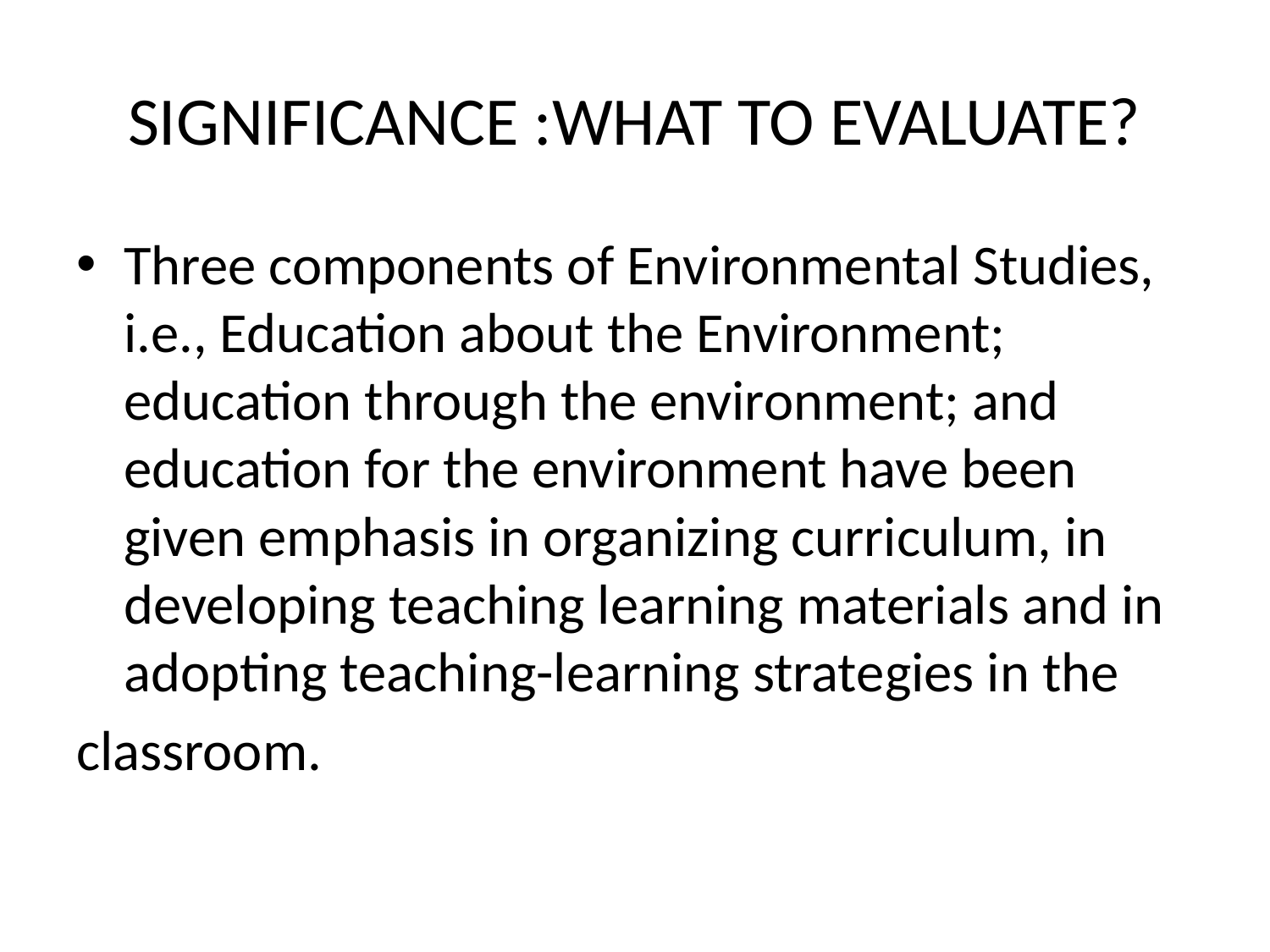

# SIGNIFICANCE :WHAT TO EVALUATE?
Three components of Environmental Studies, i.e., Education about the Environment; education through the environment; and education for the environment have been given emphasis in organizing curriculum, in developing teaching learning materials and in adopting teaching-learning strategies in the
classroom.